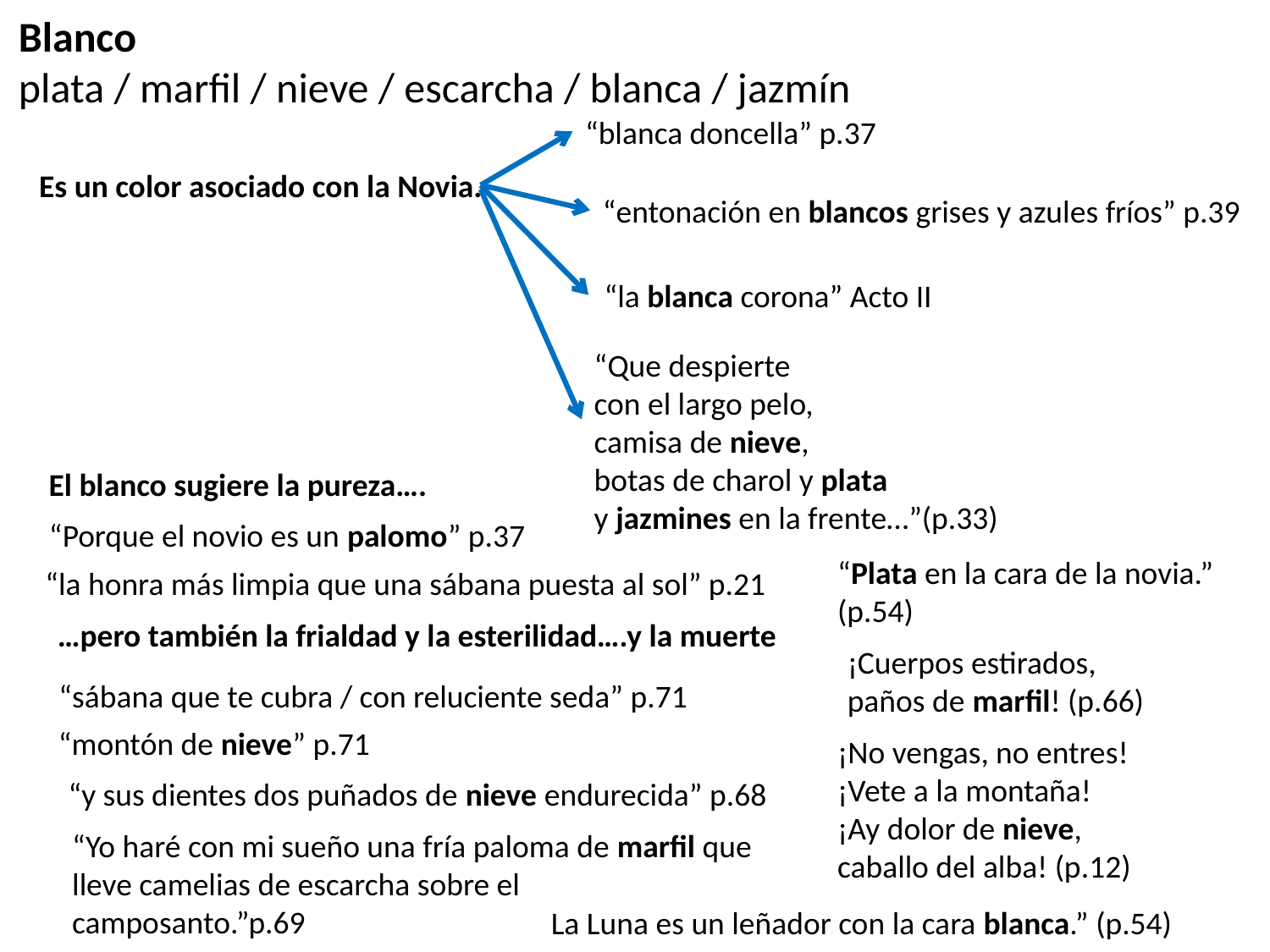

Blanco
plata / marfil / nieve / escarcha / blanca / jazmín
“blanca doncella” p.37
Es un color asociado con la Novia.
“entonación en blancos grises y azules fríos” p.39
“la blanca corona” Acto II
“Que despierte
con el largo pelo,
camisa de nieve,
botas de charol y plata
y jazmines en la frente…”(p.33)
El blanco sugiere la pureza….
“Porque el novio es un palomo” p.37
“Plata en la cara de la novia.” (p.54)
“la honra más limpia que una sábana puesta al sol” p.21
…pero también la frialdad y la esterilidad….y la muerte
¡Cuerpos estirados,
paños de marfil! (p.66)
“sábana que te cubra / con reluciente seda” p.71
“montón de nieve” p.71
¡No vengas, no entres!
¡Vete a la montaña!
¡Ay dolor de nieve,
caballo del alba! (p.12)
“y sus dientes dos puñados de nieve endurecida” p.68
“Yo haré con mi sueño una fría paloma de marfil que lleve camelias de escarcha sobre el camposanto.”p.69
La Luna es un leñador con la cara blanca.” (p.54)